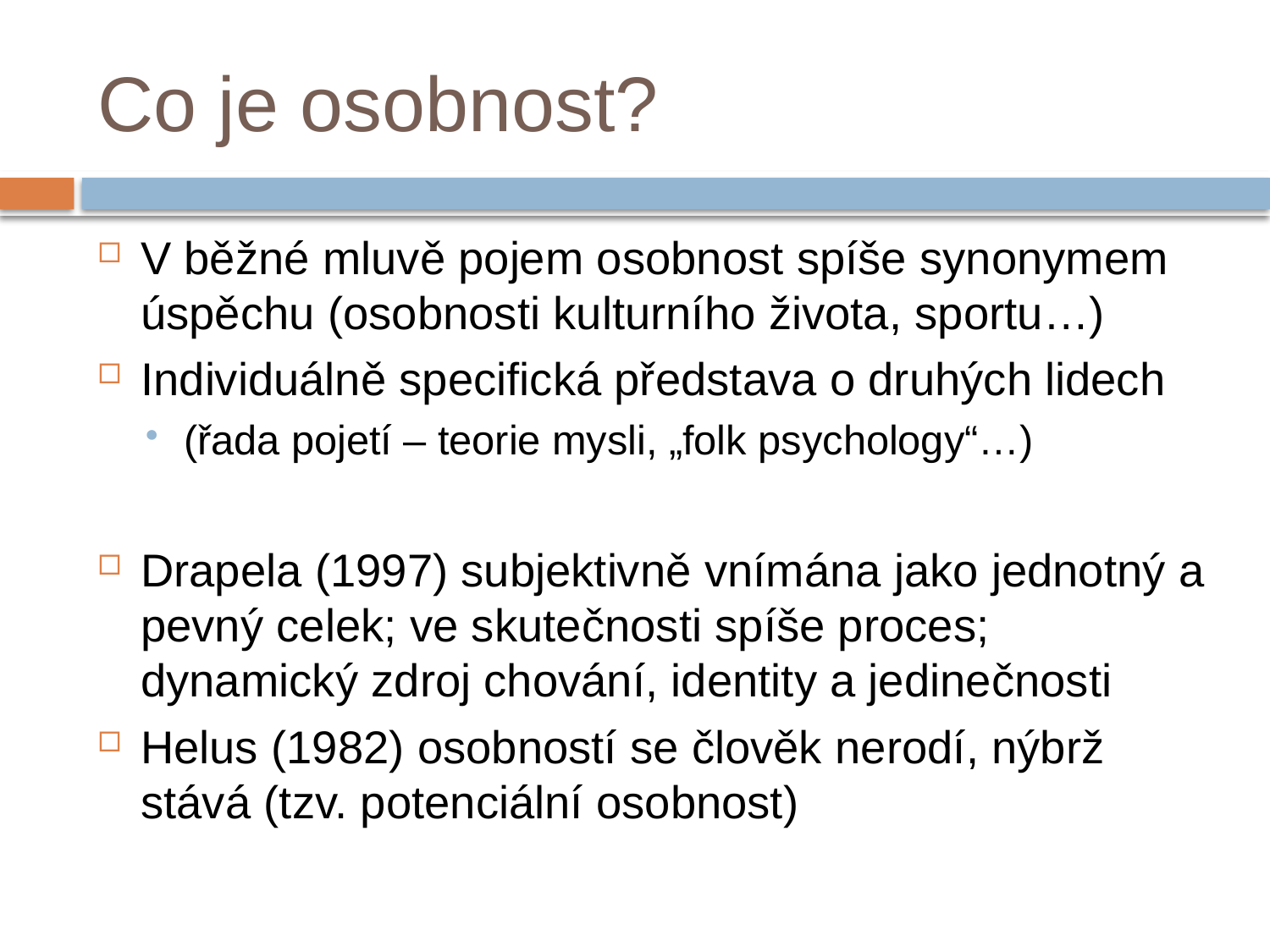

# Co je osobnost?
V běžné mluvě pojem osobnost spíše synonymem úspěchu (osobnosti kulturního života, sportu…)
Individuálně specifická představa o druhých lidech
(řada pojetí – teorie mysli, „folk psychology“…)

Drapela (1997) subjektivně vnímána jako jednotný a pevný celek; ve skutečnosti spíše proces; dynamický zdroj chování, identity a jedinečnosti
Helus (1982) osobností se člověk nerodí, nýbrž stává (tzv. potenciální osobnost)